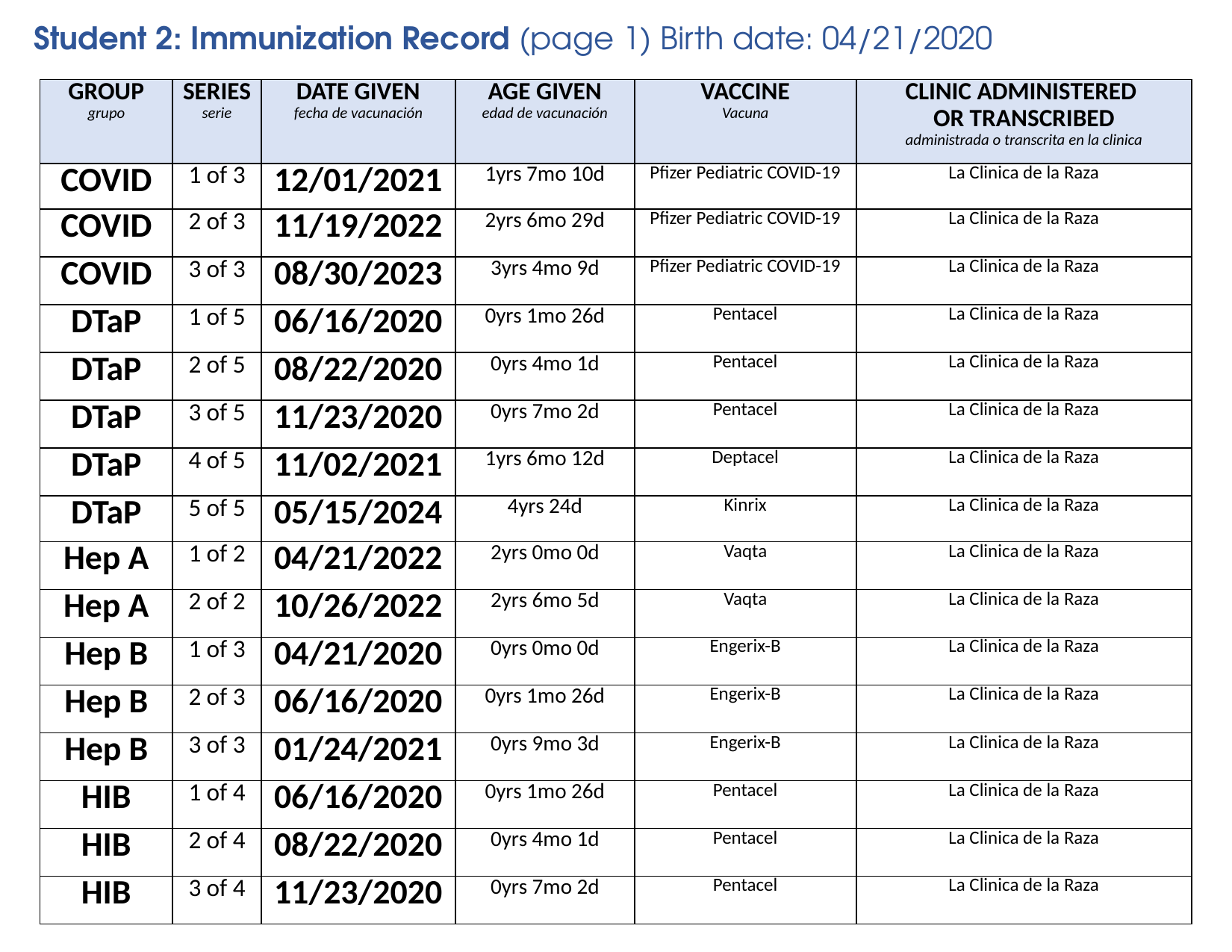

Student 2: Immunization Record (page 1) Birth date: 04/21/2020
| GROUP grupo | SERIES serie | DATE GIVEN fecha de vacunación | AGE GIVEN edad de vacunación | VACCINE Vacuna | CLINIC ADMINISTERED OR TRANSCRIBED administrada o transcrita en la clinica |
| --- | --- | --- | --- | --- | --- |
| COVID | 1 of 3 | 12/01/2021 | 1yrs 7mo 10d | Pfizer Pediatric COVID-19 | La Clinica de la Raza |
| COVID | 2 of 3 | 11/19/2022 | 2yrs 6mo 29d | Pfizer Pediatric COVID-19 | La Clinica de la Raza |
| COVID | 3 of 3 | 08/30/2023 | 3yrs 4mo 9d | Pfizer Pediatric COVID-19 | La Clinica de la Raza |
| DTaP | 1 of 5 | 06/16/2020 | 0yrs 1mo 26d | Pentacel | La Clinica de la Raza |
| DTaP | 2 of 5 | 08/22/2020 | 0yrs 4mo 1d | Pentacel | La Clinica de la Raza |
| DTaP | 3 of 5 | 11/23/2020 | 0yrs 7mo 2d | Pentacel | La Clinica de la Raza |
| DTaP | 4 of 5 | 11/02/2021 | 1yrs 6mo 12d | Deptacel | La Clinica de la Raza |
| DTaP | 5 of 5 | 05/15/2024 | 4yrs 24d | Kinrix | La Clinica de la Raza |
| Hep A | 1 of 2 | 04/21/2022 | 2yrs 0mo 0d | Vaqta | La Clinica de la Raza |
| Hep A | 2 of 2 | 10/26/2022 | 2yrs 6mo 5d | Vaqta | La Clinica de la Raza |
| Hep B | 1 of 3 | 04/21/2020 | 0yrs 0mo 0d | Engerix-B | La Clinica de la Raza |
| Hep B | 2 of 3 | 06/16/2020 | 0yrs 1mo 26d | Engerix-B | La Clinica de la Raza |
| Hep B | 3 of 3 | 01/24/2021 | 0yrs 9mo 3d | Engerix-B | La Clinica de la Raza |
| HIB | 1 of 4 | 06/16/2020 | 0yrs 1mo 26d | Pentacel | La Clinica de la Raza |
| HIB | 2 of 4 | 08/22/2020 | 0yrs 4mo 1d | Pentacel | La Clinica de la Raza |
| HIB | 3 of 4 | 11/23/2020 | 0yrs 7mo 2d | Pentacel | La Clinica de la Raza |
Instructors: See the notes section for more information.